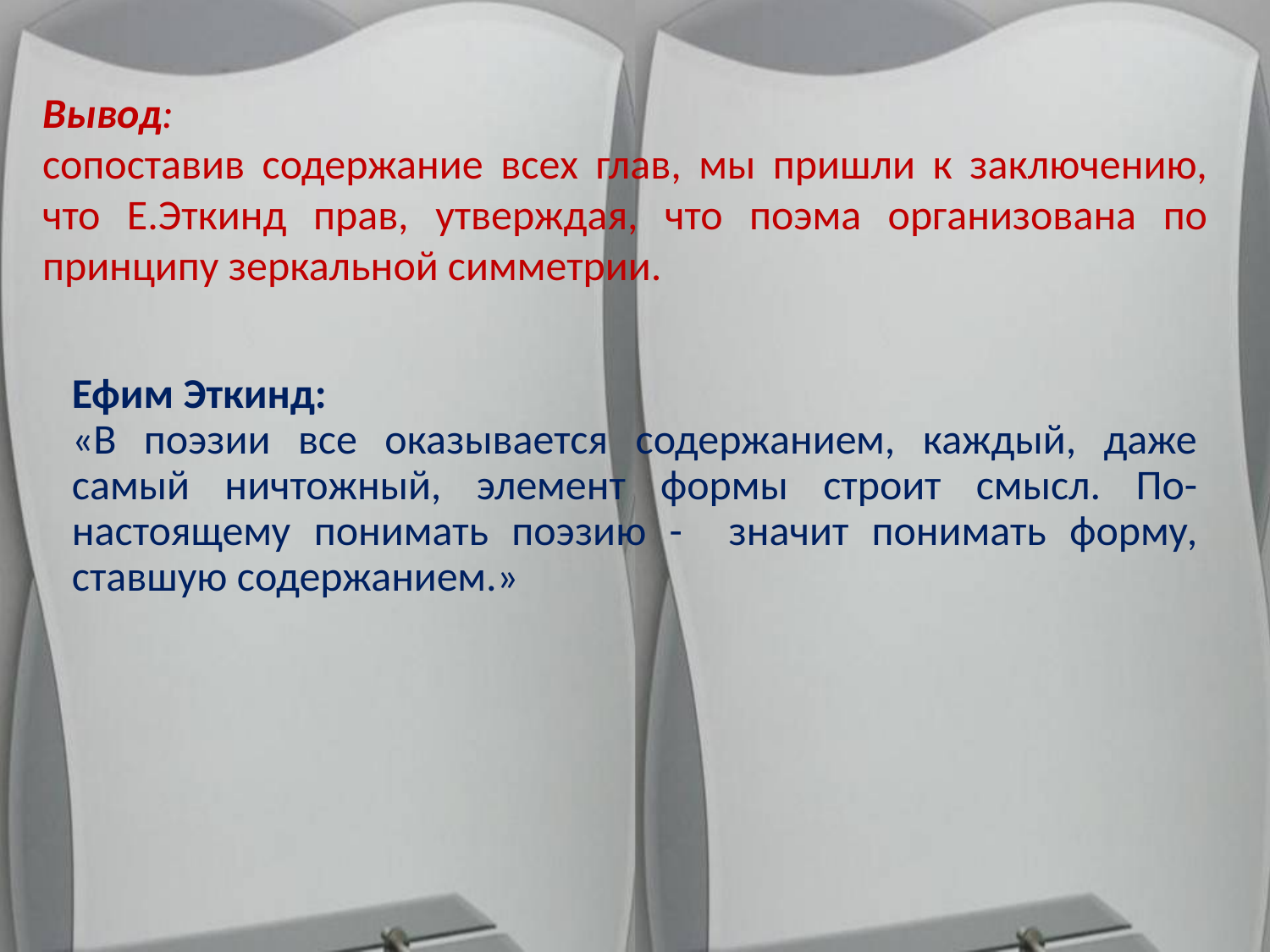

Вывод:
сопоставив содержание всех глав, мы пришли к заключению, что Е.Эткинд прав, утверждая, что поэма организована по принципу зеркальной симметрии.
Ефим Эткинд:
«В поэзии все оказывается содержанием, каждый, даже самый ничтожный, элемент формы строит смысл. По-настоящему понимать поэзию -  значит понимать форму, ставшую содержанием.»